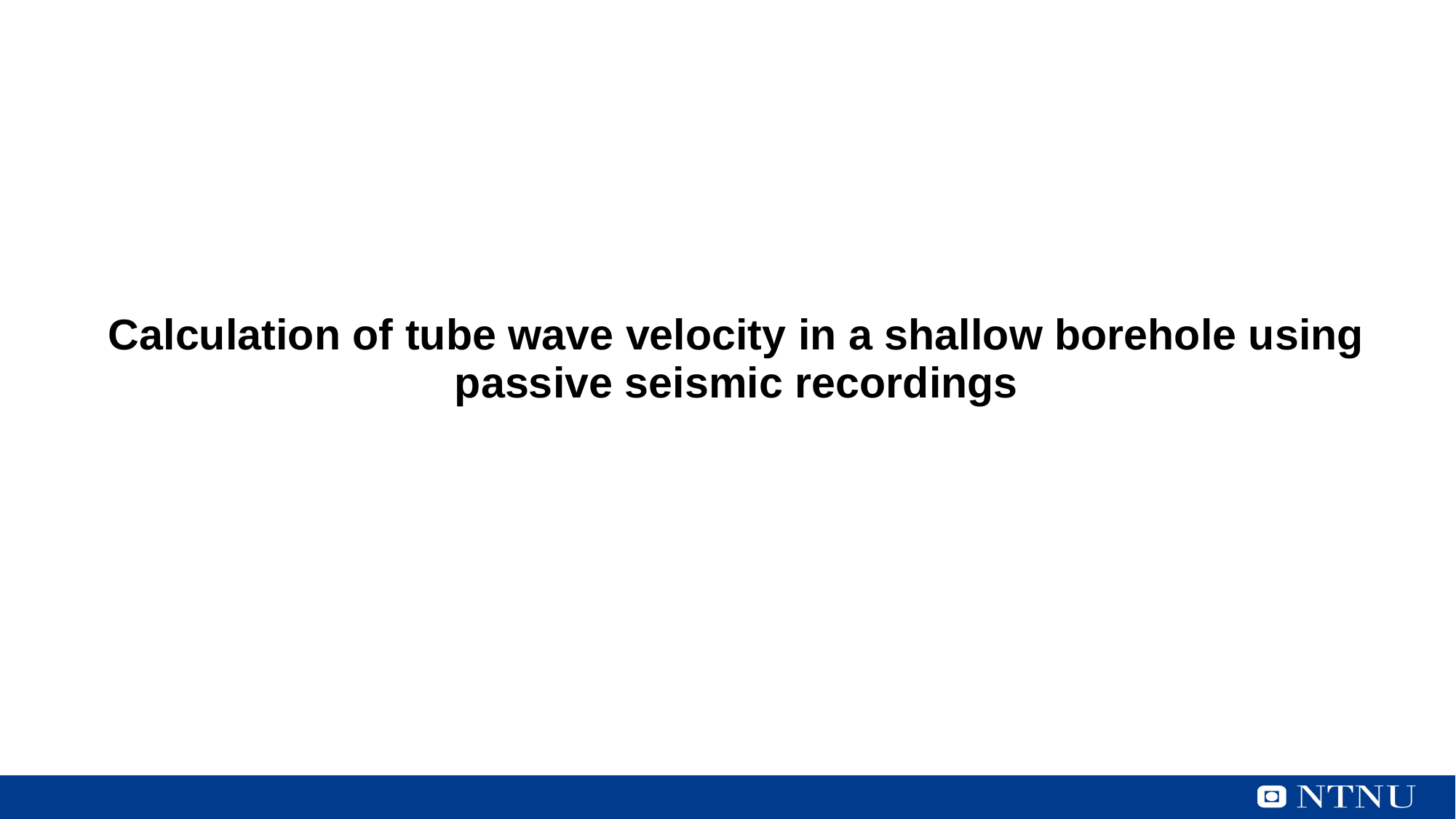

# Calculation of tube wave velocity in a shallow borehole using passive seismic recordings